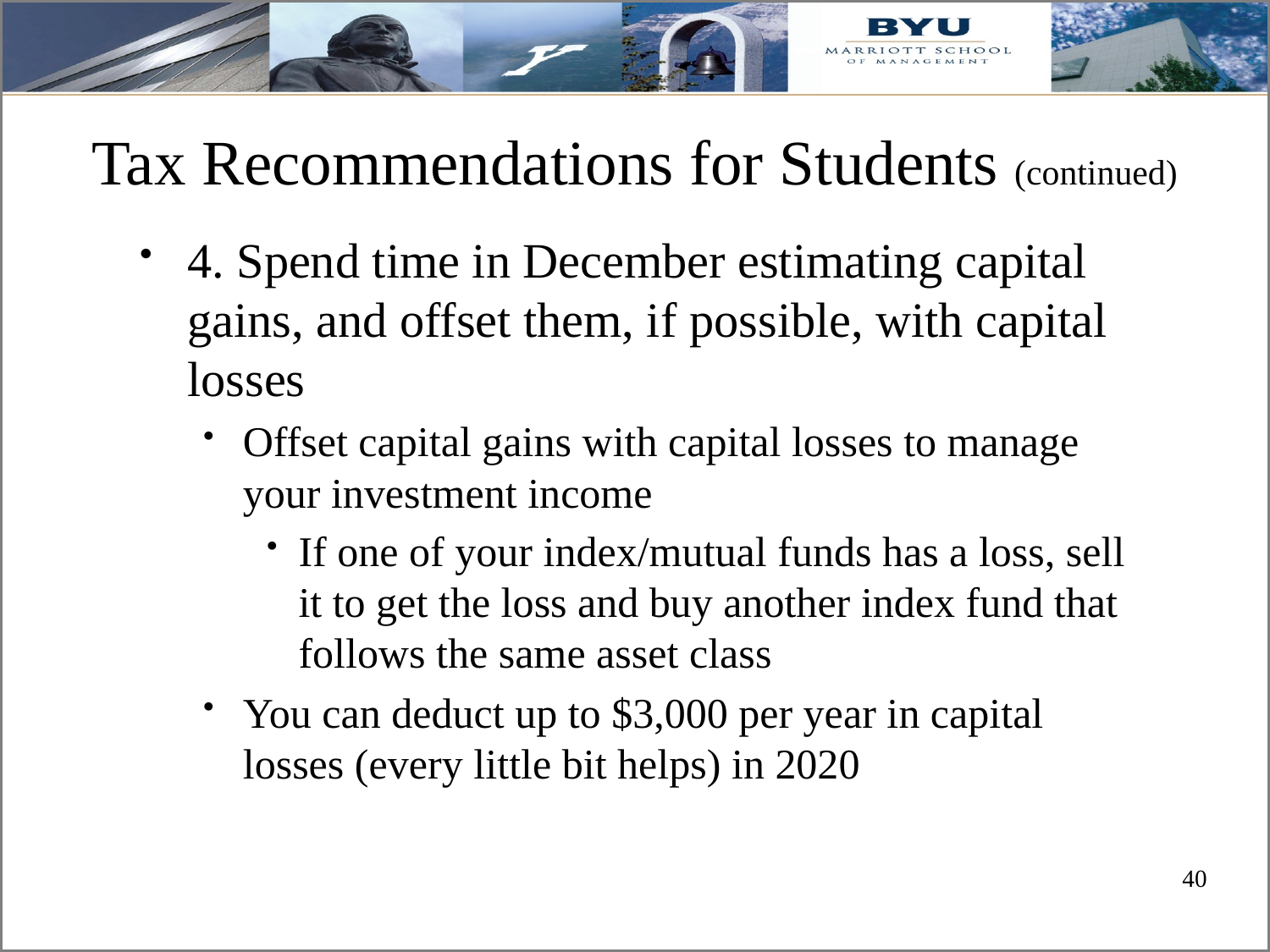

# Tax Recommendations for Students (continued)
4. Spend time in December estimating capital gains, and offset them, if possible, with capital losses
Offset capital gains with capital losses to manage your investment income
If one of your index/mutual funds has a loss, sell it to get the loss and buy another index fund that follows the same asset class
You can deduct up to $3,000 per year in capital losses (every little bit helps) in 2020